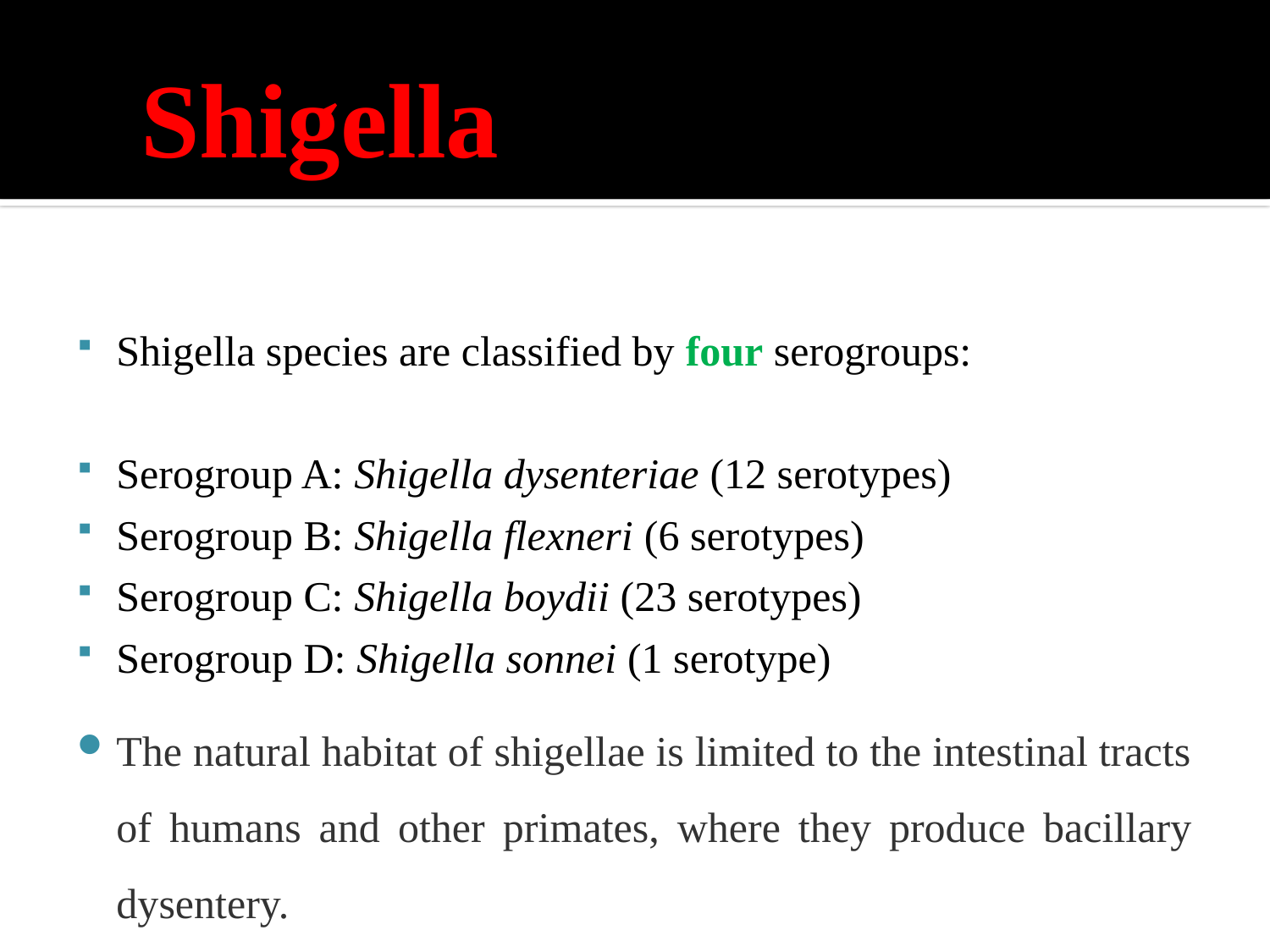

Shigella

Shigella species are classified by four serogroups:

Serogroup A: Shigella dysenteriae (12 serotypes)
Serogroup B: Shigella flexneri (6 serotypes)
Serogroup C: Shigella boydii (23 serotypes)
Serogroup D: Shigella sonnei (1 serotype)
The natural habitat of shigellae is limited to the intestinal tracts of humans and other primates, where they produce bacillary dysentery.